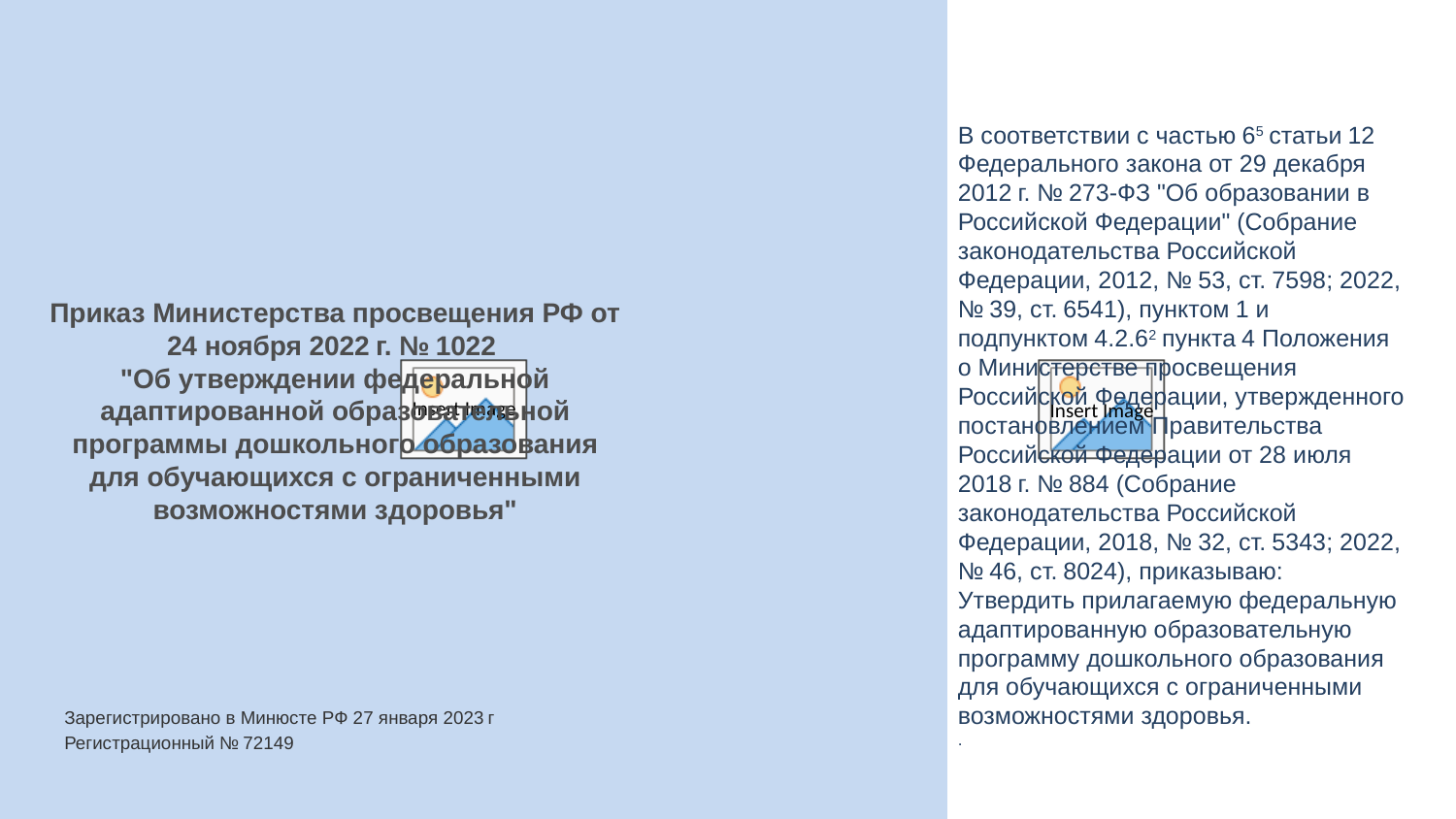

В соответствии с частью 65 статьи 12 Федерального закона от 29 декабря 2012 г. № 273-ФЗ "Об образовании в Российской Федерации" (Собрание законодательства Российской Федерации, 2012, № 53, ст. 7598; 2022, № 39, ст. 6541), пунктом 1 и подпунктом 4.2.62 пункта 4 Положения о Министерстве просвещения Российской Федерации, утвержденного постановлением Правительства Российской Федерации от 28 июля 2018 г. № 884 (Собрание законодательства Российской Федерации, 2018, № 32, ст. 5343; 2022, № 46, ст. 8024), приказываю:
Утвердить прилагаемую федеральную адаптированную образовательную программу дошкольного образования для обучающихся с ограниченными возможностями здоровья.
.
# Приказ Министерства просвещения РФ от 24 ноября 2022 г. № 1022 "Об утверждении федеральной адаптированной образовательной программы дошкольного образования для обучающихся с ограниченными возможностями здоровья"
Зарегистрировано в Минюсте РФ 27 января 2023 г
Регистрационный № 72149